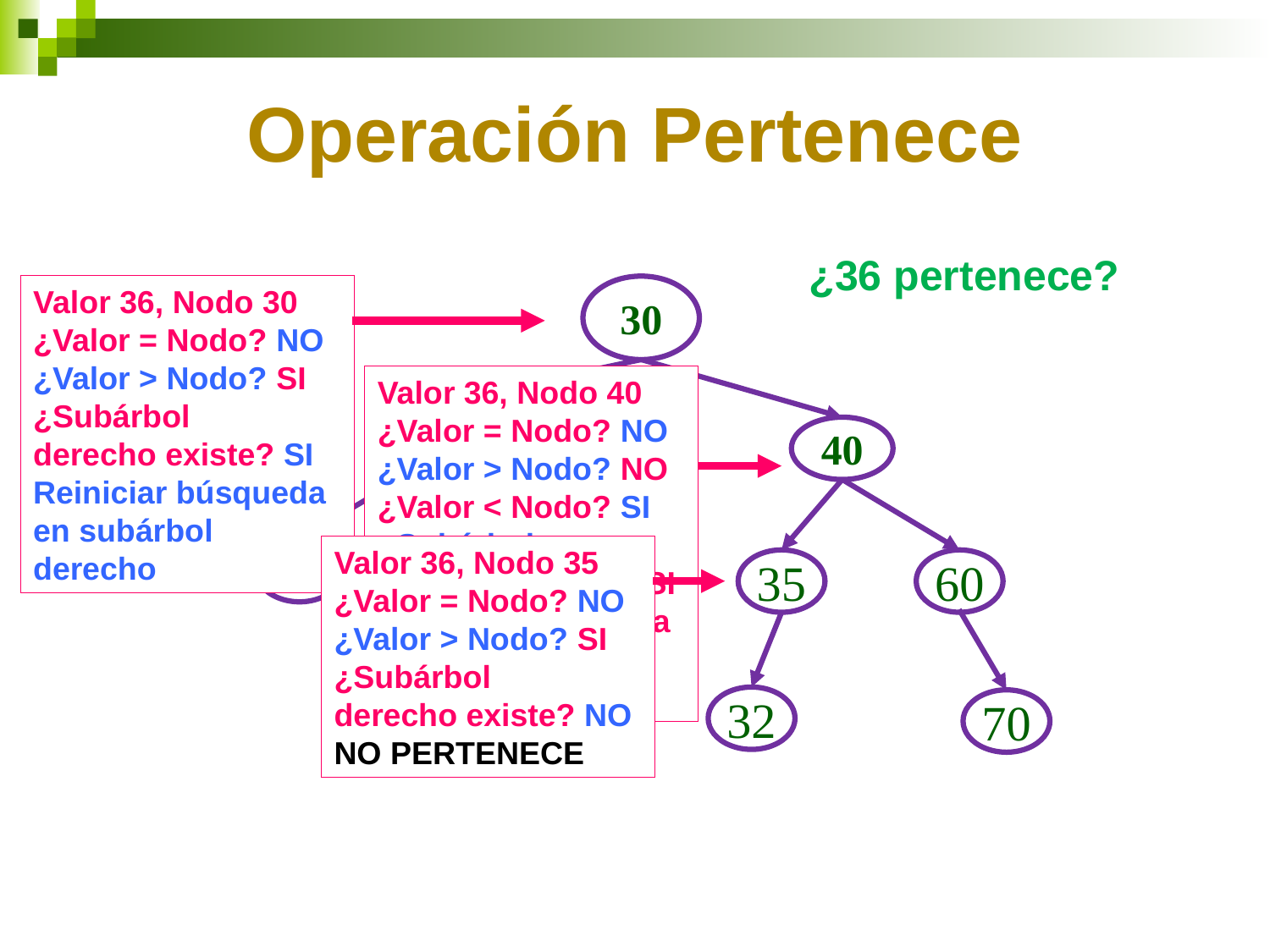

# Operación Pertenece
¿36 pertenece?
Valor 36, Nodo 30
¿Valor = Nodo? NO
¿Valor > Nodo? SI
¿Subárbol
derecho existe? SI
Reiniciar búsqueda en subárbol derecho
30
10
40
6
16
35
60
13
21
32
70
Valor 36, Nodo 40
¿Valor = Nodo? NO
¿Valor > Nodo? NO
¿Valor < Nodo? SI
¿Subárbol
izquierdo existe? SI
Reiniciar búsqueda en subárbol izquierdo
Valor 36, Nodo 35
¿Valor = Nodo? NO
¿Valor > Nodo? SI
¿Subárbol
derecho existe? NO
NO PERTENECE